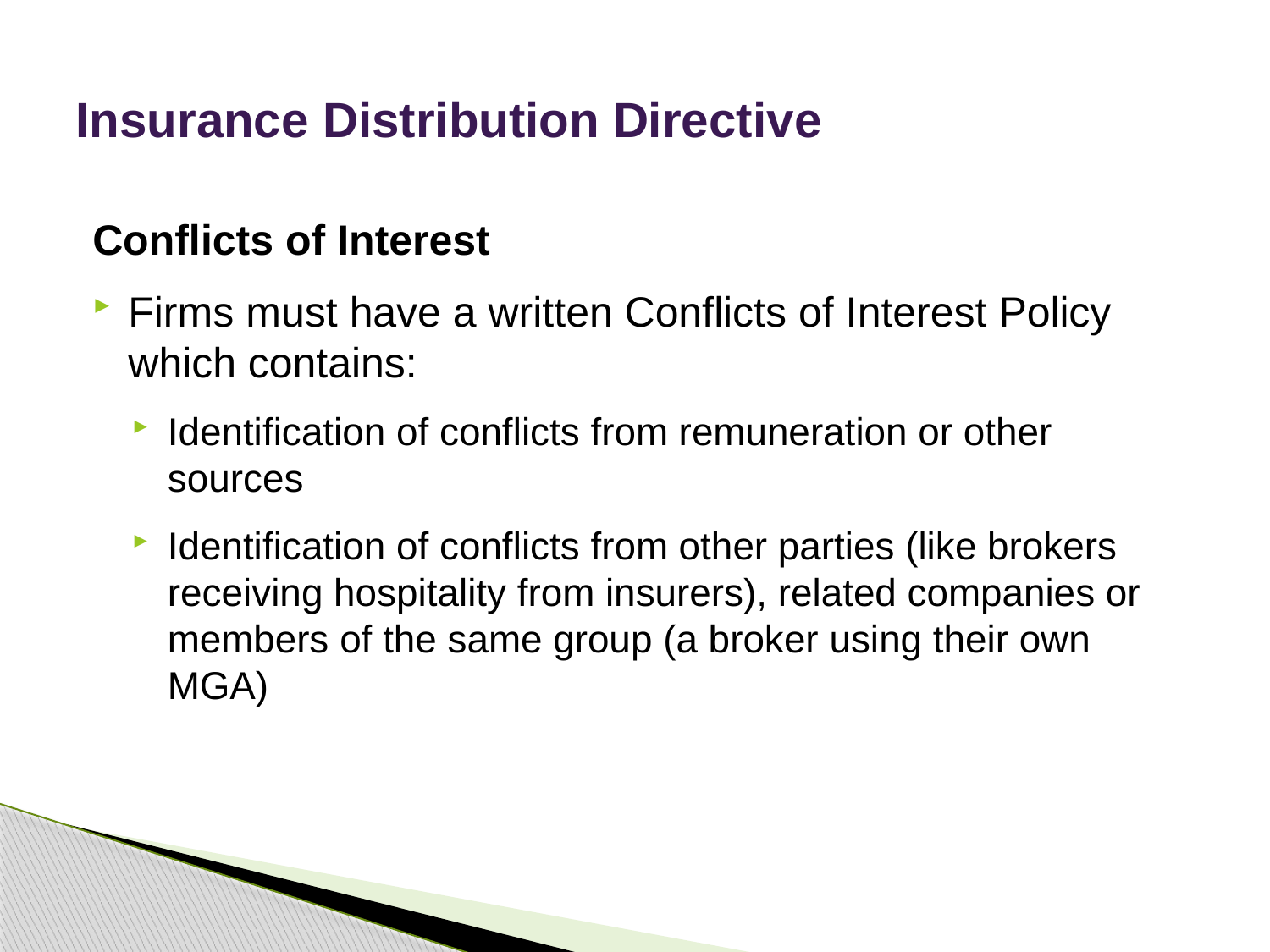

# Insurance Distribution Directive
Conflicts of Interest
Firms must have a written Conflicts of Interest Policy which contains:
Identification of conflicts from remuneration or other sources
Identification of conflicts from other parties (like brokers receiving hospitality from insurers), related companies or members of the same group (a broker using their own MGA)